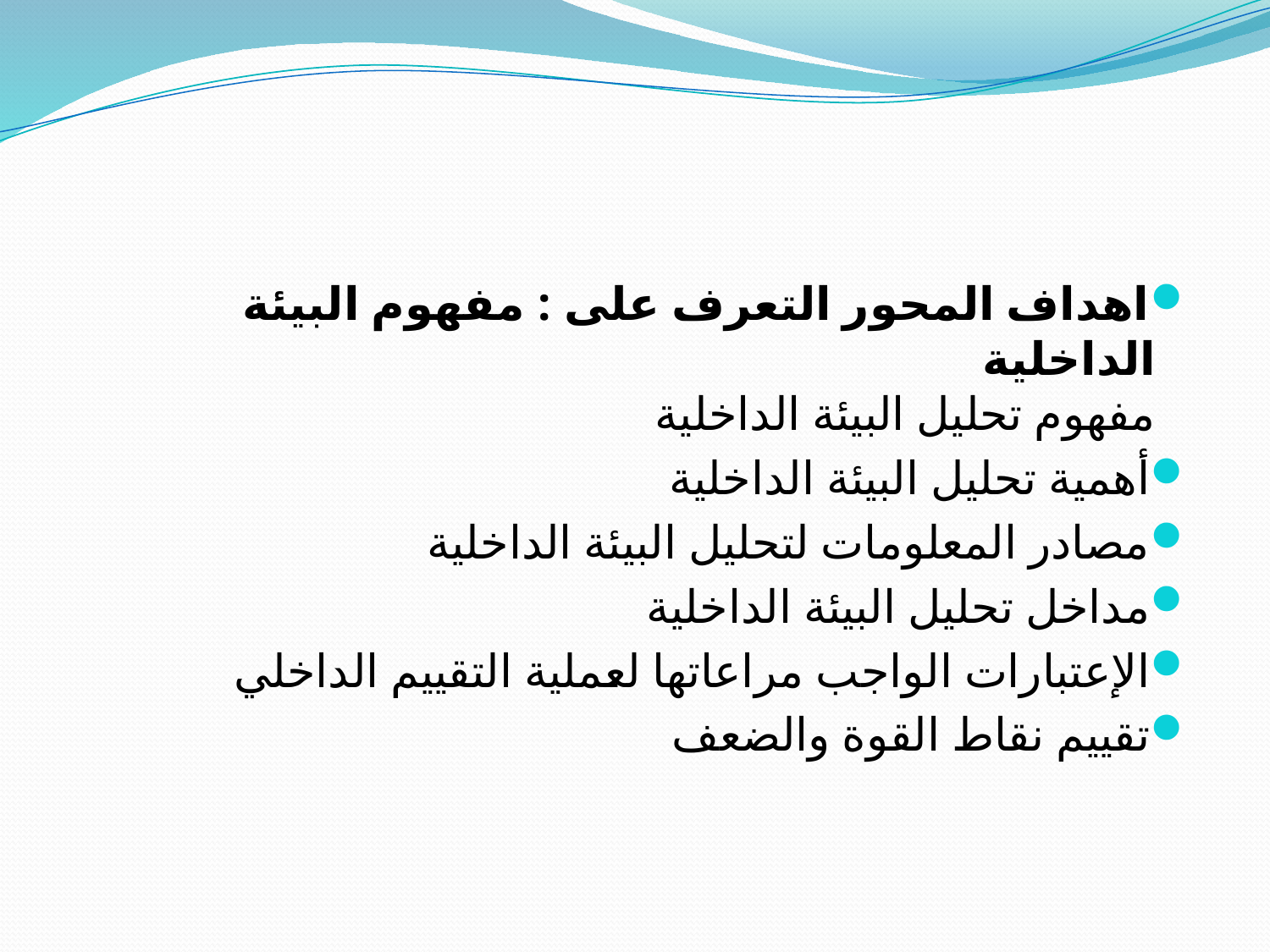

اهداف المحور التعرف على : مفهوم البيئة الداخلية
مفهوم تحليل البيئة الداخلية
أهمية تحليل البيئة الداخلية
مصادر المعلومات لتحليل البيئة الداخلية
مداخل تحليل البيئة الداخلية
الإعتبارات الواجب مراعاتها لعملية التقييم الداخلي
تقييم نقاط القوة والضعف